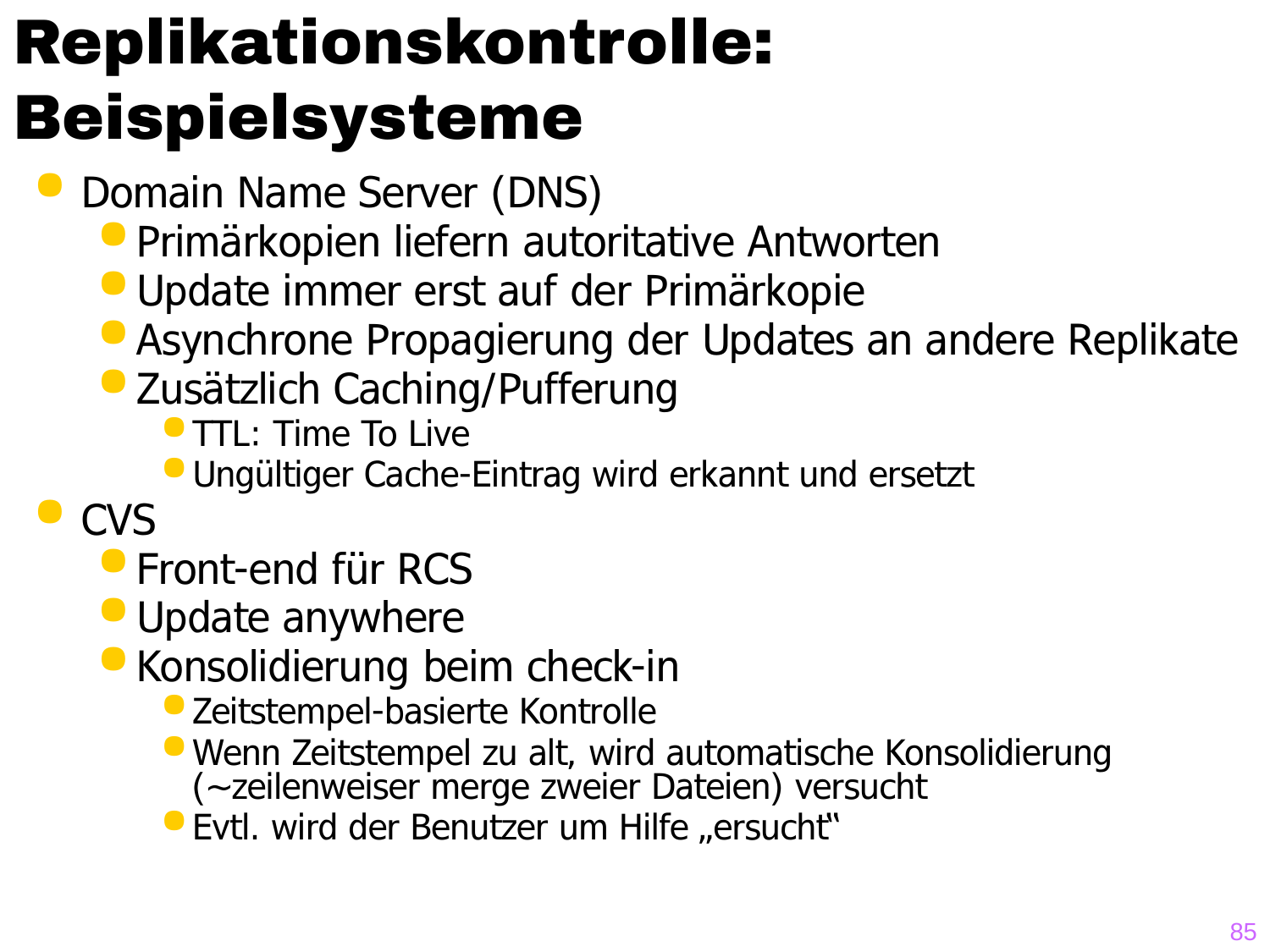

# Replikationskontrolle: Beispielsysteme
Domain Name Server (DNS)
Primärkopien liefern autoritative Antworten
Update immer erst auf der Primärkopie
Asynchrone Propagierung der Updates an andere Replikate
Zusätzlich Caching/Pufferung
TTL: Time To Live
Ungültiger Cache-Eintrag wird erkannt und ersetzt
CVS
Front-end für RCS
Update anywhere
Konsolidierung beim check-in
Zeitstempel-basierte Kontrolle
Wenn Zeitstempel zu alt, wird automatische Konsolidierung (~zeilenweiser merge zweier Dateien) versucht
Evtl. wird der Benutzer um Hilfe „ersucht“
85